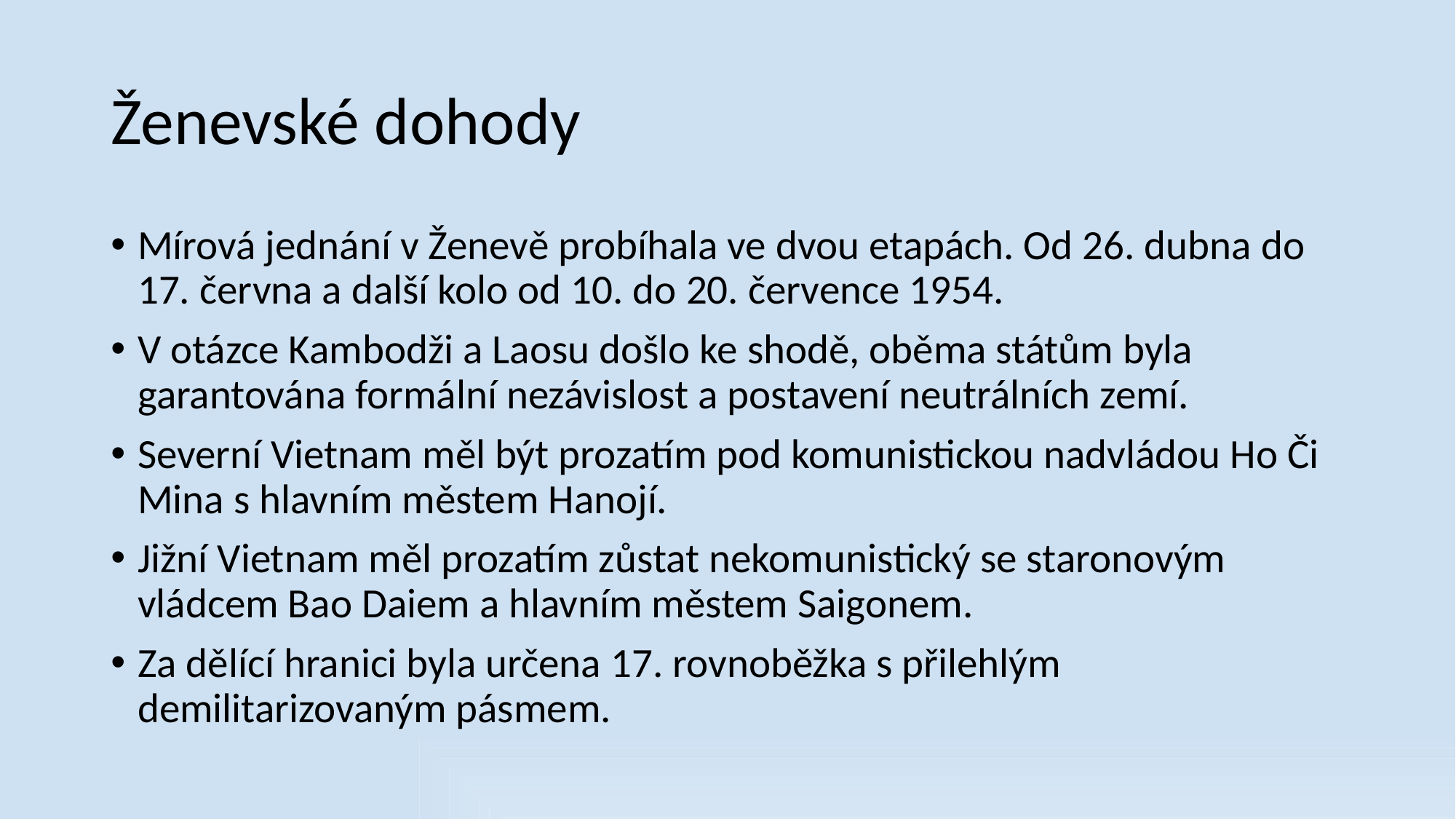

# Ženevské dohody
Mírová jednání v Ženevě probíhala ve dvou etapách. Od 26. dubna do 17. června a další kolo od 10. do 20. července 1954.
V otázce Kambodži a Laosu došlo ke shodě, oběma státům byla garantována formální nezávislost a postavení neutrálních zemí.
Severní Vietnam měl být prozatím pod komunistickou nadvládou Ho Či Mina s hlavním městem Hanojí.
Jižní Vietnam měl prozatím zůstat nekomunistický se staronovým vládcem Bao Daiem a hlavním městem Saigonem.
Za dělící hranici byla určena 17. rovnoběžka s přilehlým demilitarizovaným pásmem.